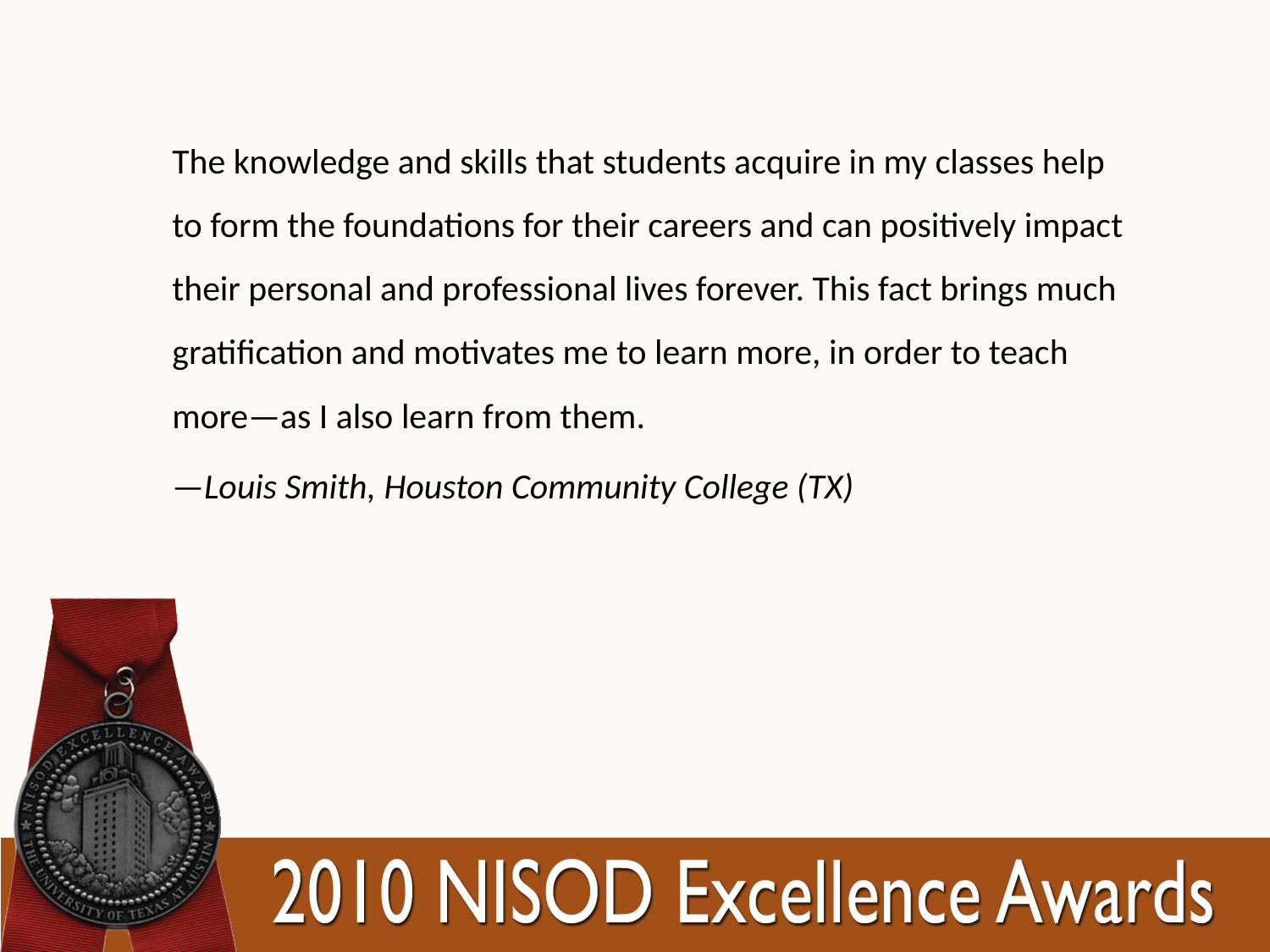

The knowledge and skills that students acquire in my classes help to form the foundations for their careers and can positively impact their personal and professional lives forever. This fact brings much gratification and motivates me to learn more, in order to teach more—as I also learn from them.
—Louis Smith, Houston Community College (TX)